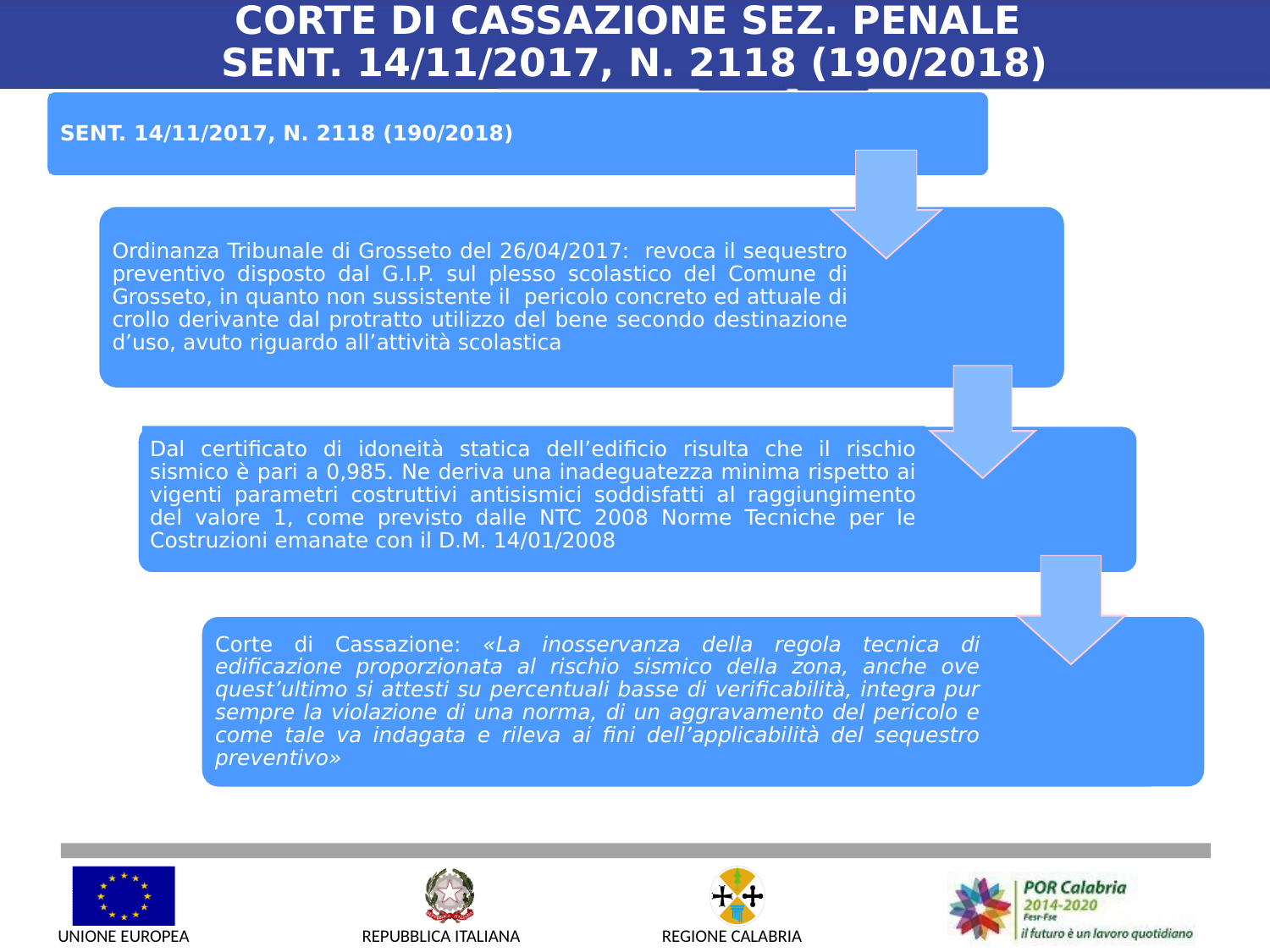

CORTE DI CASSAZIONE SEZ. PENALE
SENT. 14/11/2017, N. 2118 (190/2018)

SENT. 14/11/2017, N. 2118 (190/2018)

Ordinanza Tribunale di Grosseto del 26/04/2017:  revoca il sequestro preventivo disposto dal G.I.P. sul plesso scolastico del Comune di Grosseto, in quanto non sussistente il  pericolo concreto ed attuale di crollo derivante dal protratto utilizzo del bene secondo destinazione d’uso, avuto riguardo all’attività scolastica

Dal certificato di idoneità statica dell’edificio risulta che il rischio sismico è pari a 0,985. Ne deriva una inadeguatezza minima rispetto ai vigenti parametri costruttivi antisismici soddisfatti al raggiungimento del valore 1, come previsto dalle NTC 2008 Norme Tecniche per le Costruzioni emanate con il D.M. 14/01/2008

Corte di Cassazione: «La inosservanza della regola tecnica di edificazione proporzionata al rischio sismico della zona, anche ove quest’ultimo si attesti su percentuali basse di verificabilità, integra pur sempre la violazione di una norma, di un aggravamento del pericolo e come tale va indagata e rileva ai fini dell’applicabilità del sequestro preventivo»